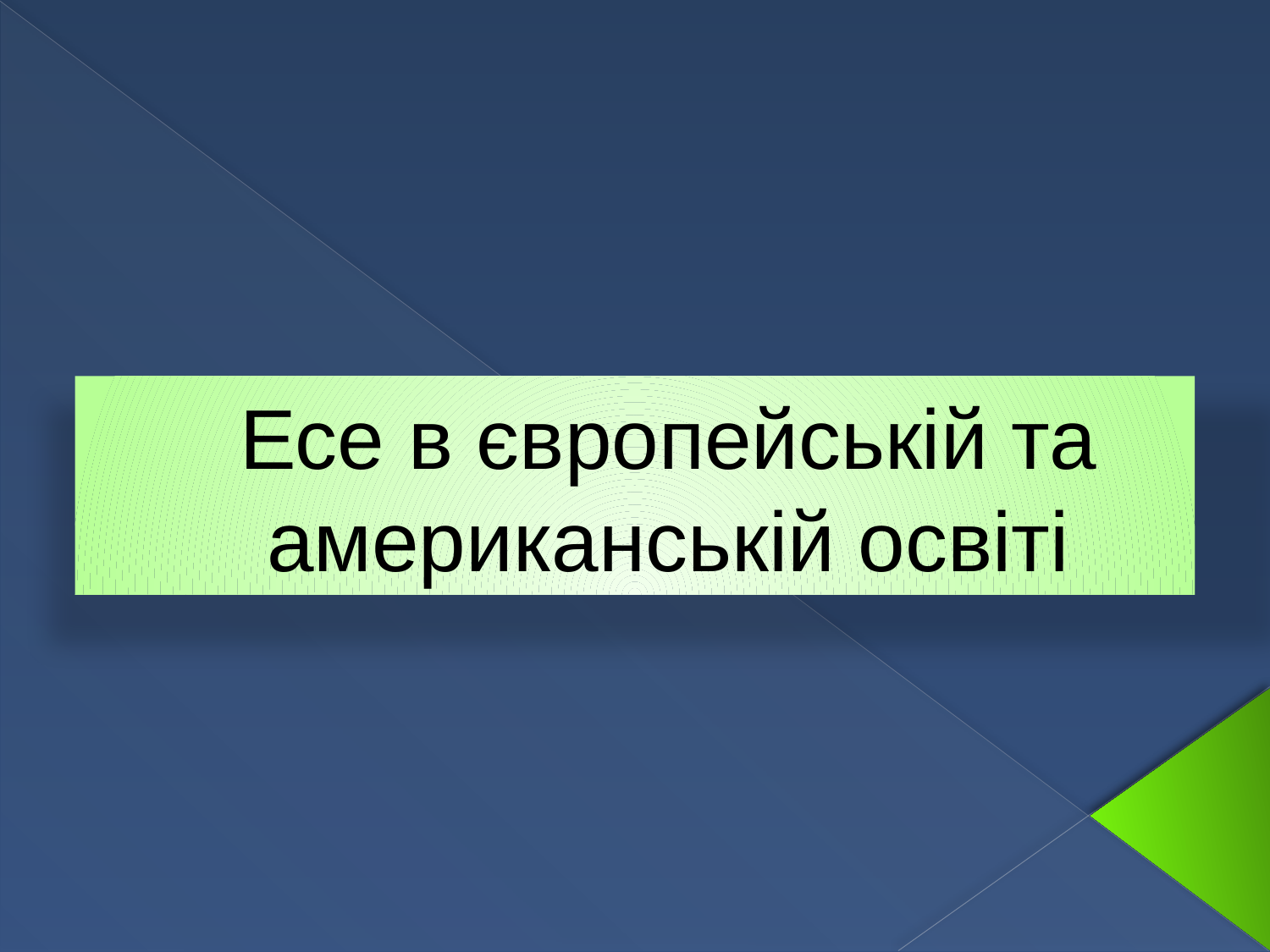

# Есе в європейській та американській освіті